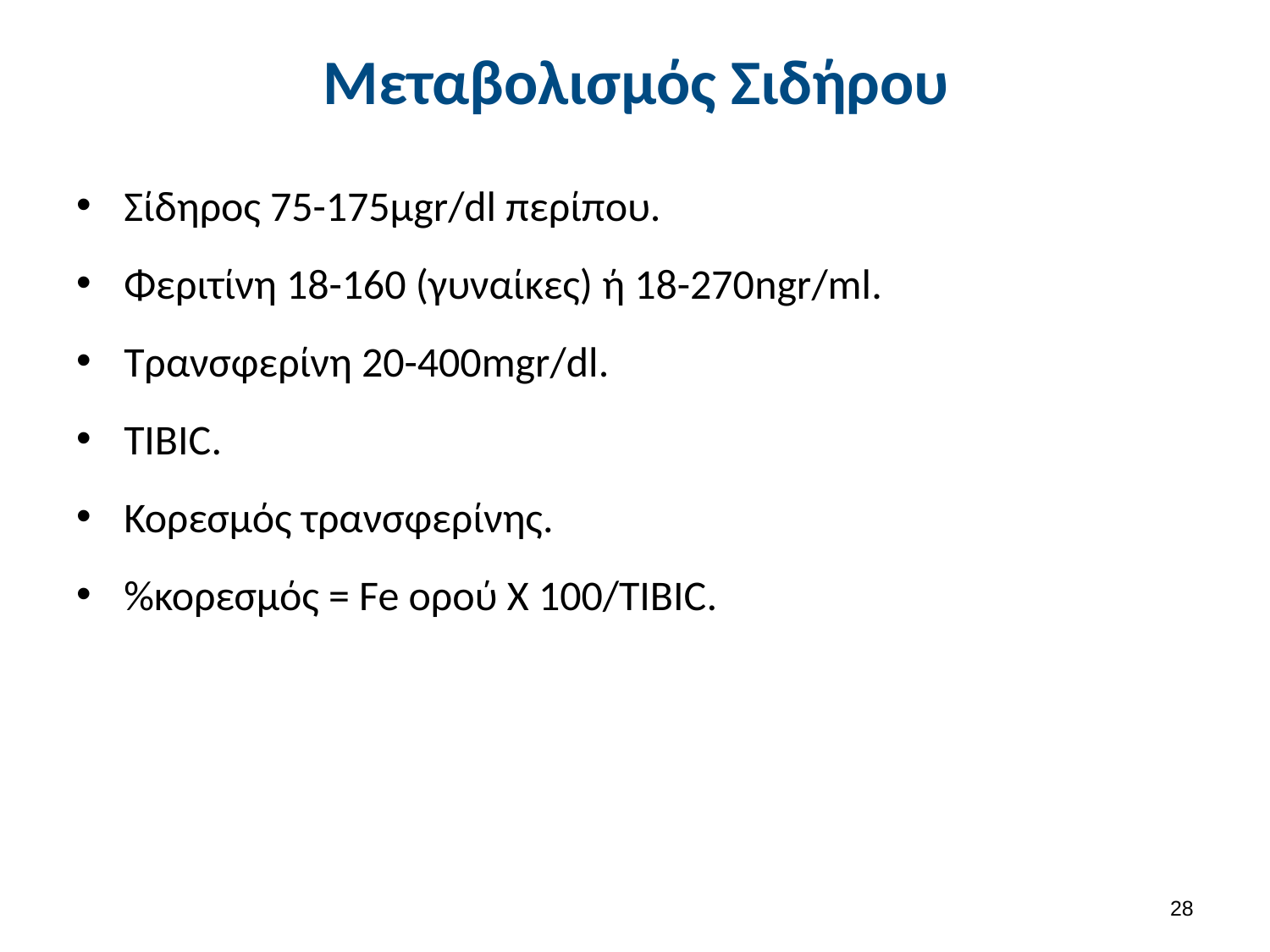

# Μεταβολισμός Σιδήρου
Σίδηρος 75-175μgr/dl περίπου.
Φεριτίνη 18-160 (γυναίκες) ή 18-270ngr/ml.
Τρανσφερίνη 20-400mgr/dl.
ΤΙBIC.
Κορεσμός τρανσφερίνης.
%κορεσμός = Fe ορού Χ 100/ΤΙΒΙC.
28